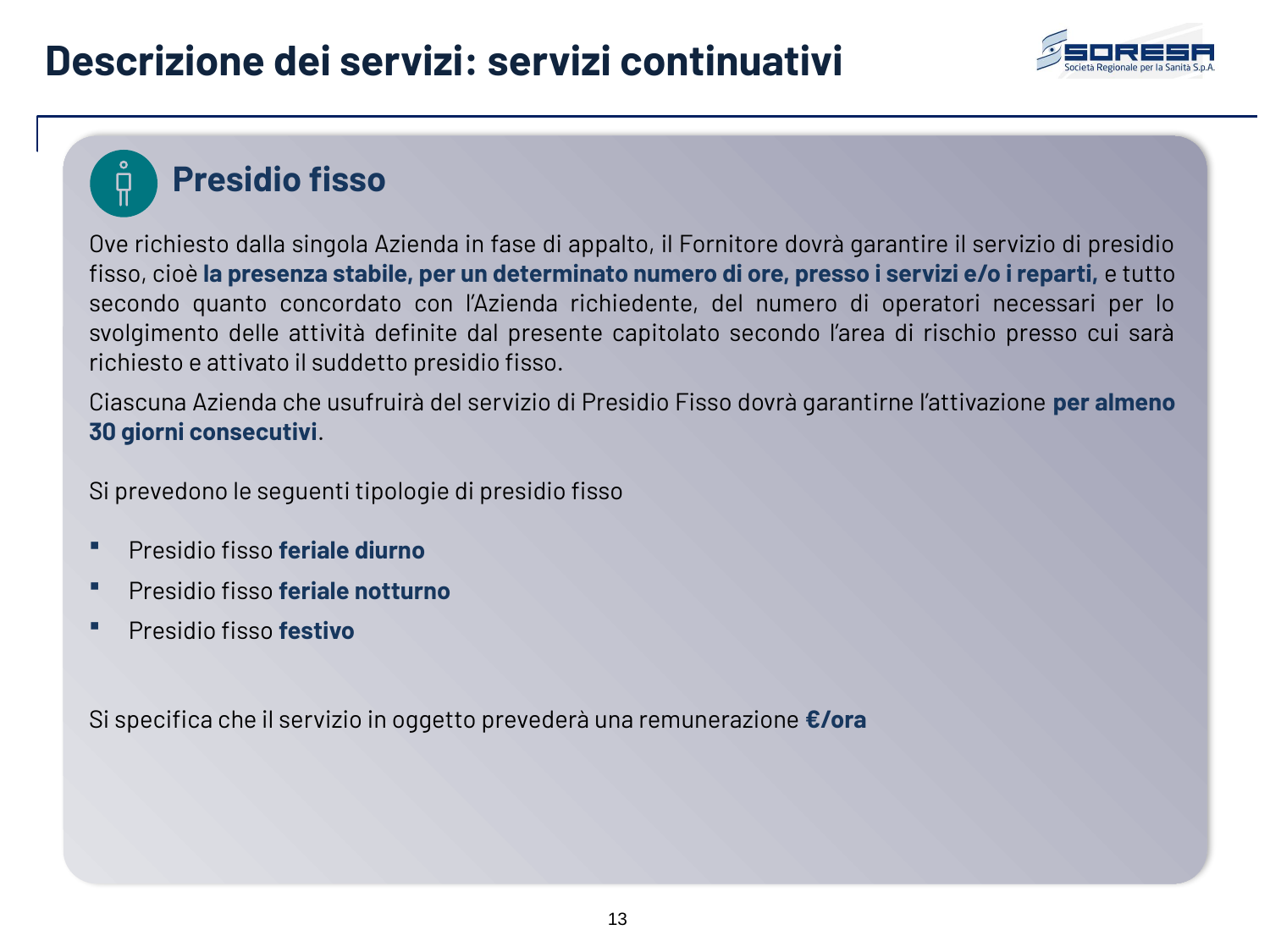

Descrizione dei servizi: servizi continuativi

            Presidio fisso

Ove richiesto dalla singola Azienda in fase di appalto, il Fornitore dovrà garantire il servizio di presidio fisso, cioè la presenza stabile, per un determinato numero di ore, presso i servizi e/o i reparti, e tutto secondo quanto concordato con l’Azienda richiedente, del numero di operatori necessari per lo svolgimento delle attività definite dal presente capitolato secondo l’area di rischio presso cui sarà richiesto e attivato il suddetto presidio fisso.
Ciascuna Azienda che usufruirà del servizio di Presidio Fisso dovrà garantirne l’attivazione per almeno 30 giorni consecutivi.

Si prevedono le seguenti tipologie di presidio fisso

Presidio fisso feriale diurno
Presidio fisso feriale notturno
Presidio fisso festivo

Si specifica che il servizio in oggetto prevederà una remunerazione €/ora